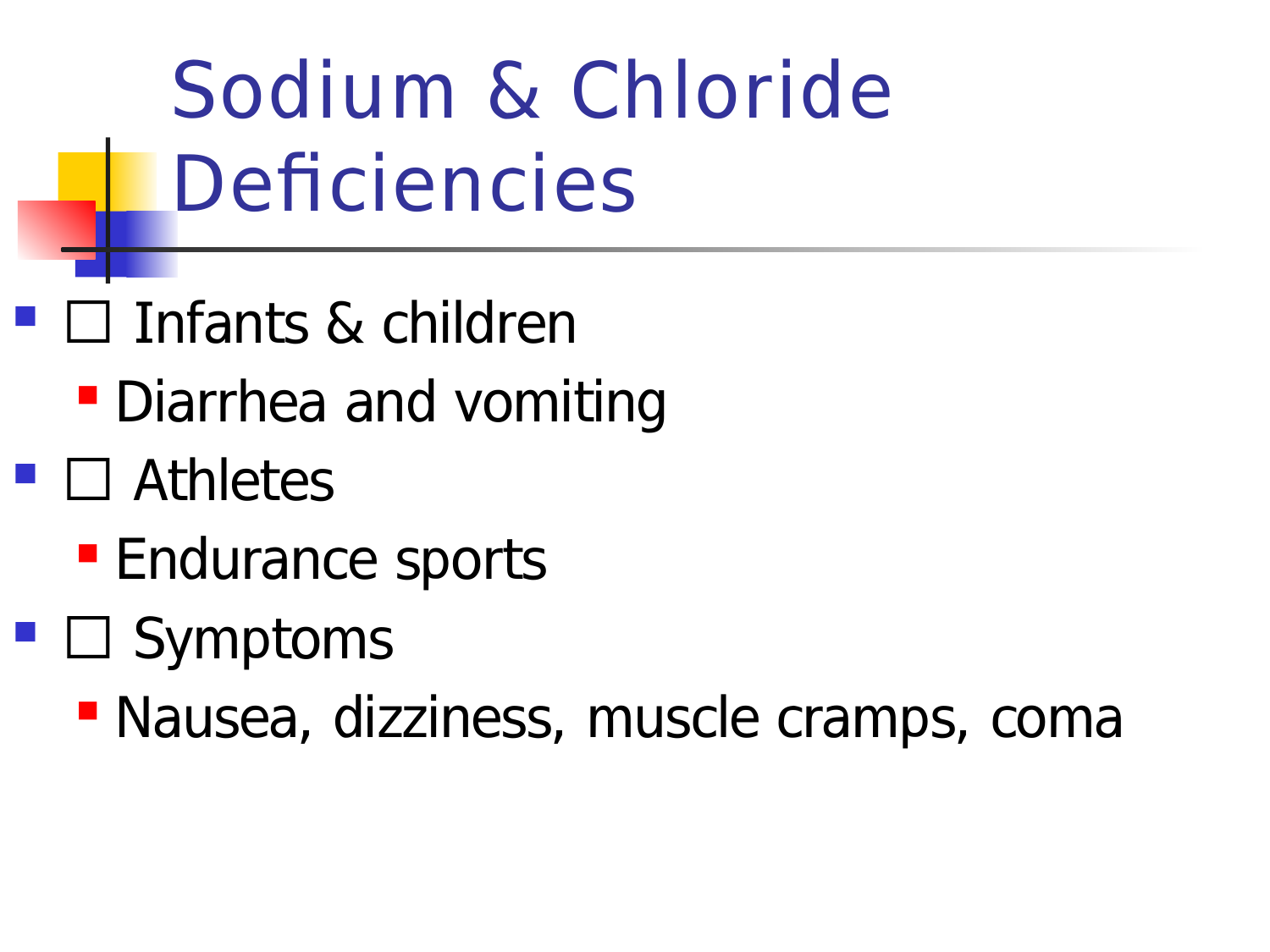

# Sodium & Chloride Deficiencies
􀂄 Infants & children
Diarrhea and vomiting
􀂄 Athletes
Endurance sports
􀂄 Symptoms
Nausea, dizziness, muscle cramps, coma